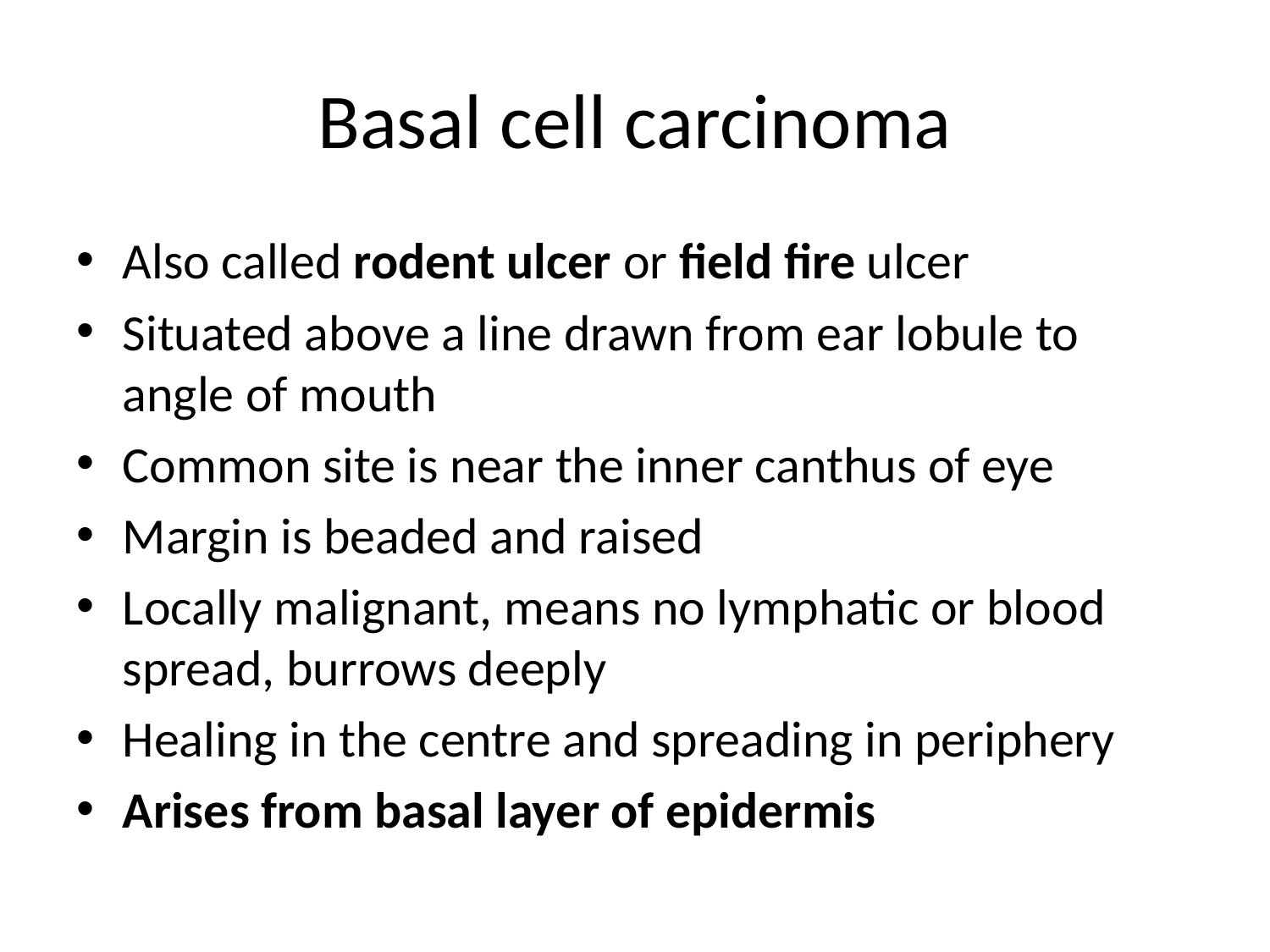

# Basal cell carcinoma
Also called rodent ulcer or field fire ulcer
Situated above a line drawn from ear lobule to angle of mouth
Common site is near the inner canthus of eye
Margin is beaded and raised
Locally malignant, means no lymphatic or blood spread, burrows deeply
Healing in the centre and spreading in periphery
Arises from basal layer of epidermis